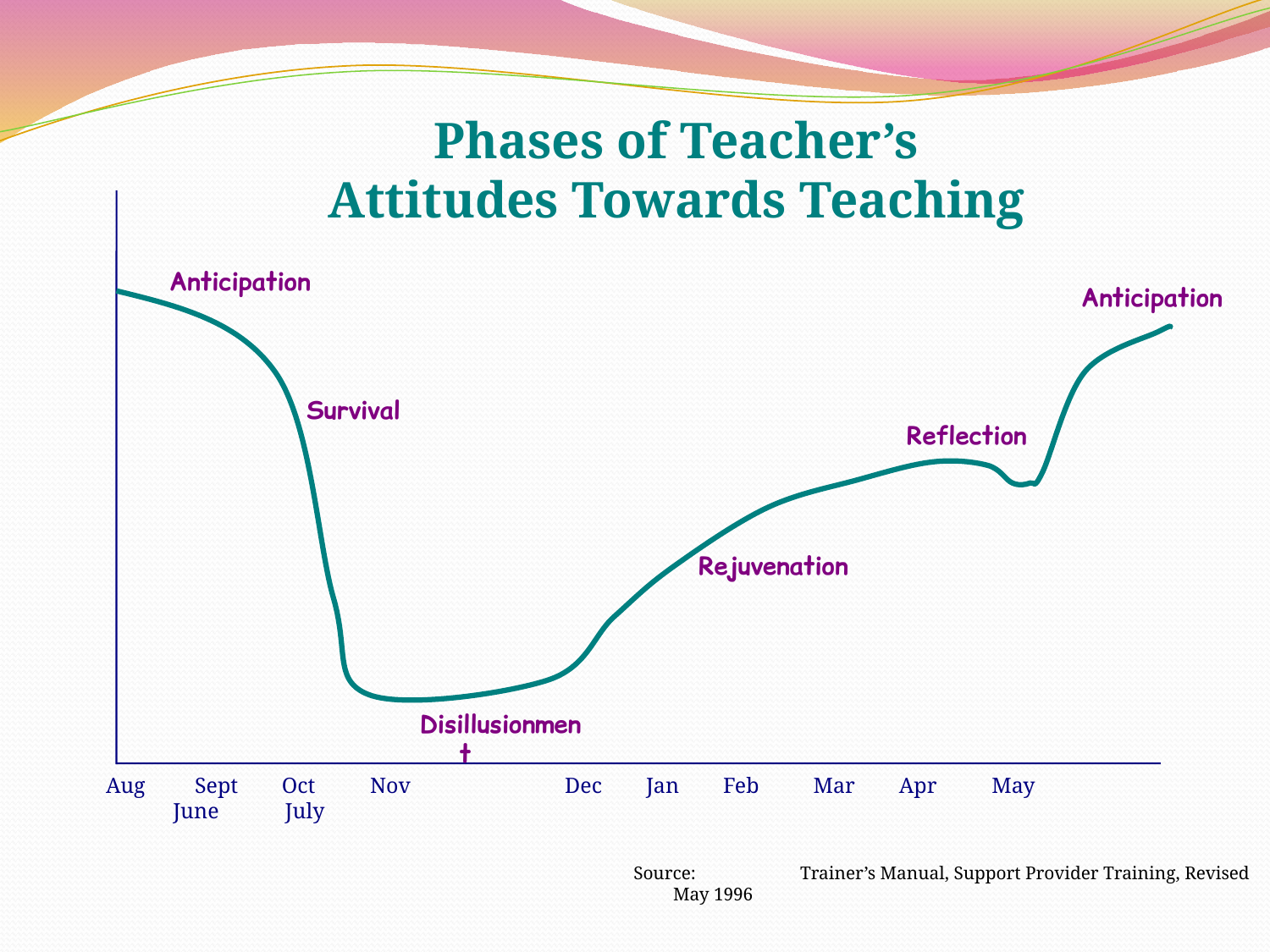

Phases of Teacher’s
Attitudes Towards Teaching

Anticipation
Anticipation

Survival
Reflection
Rejuvenation
Disillusionment
Aug         Sept        Oct          Nov	       Dec        Jan        Feb	      Mar        Apr          May	              June            July
Source:	Trainer’s Manual, Support Provider Training, Revised May 1996